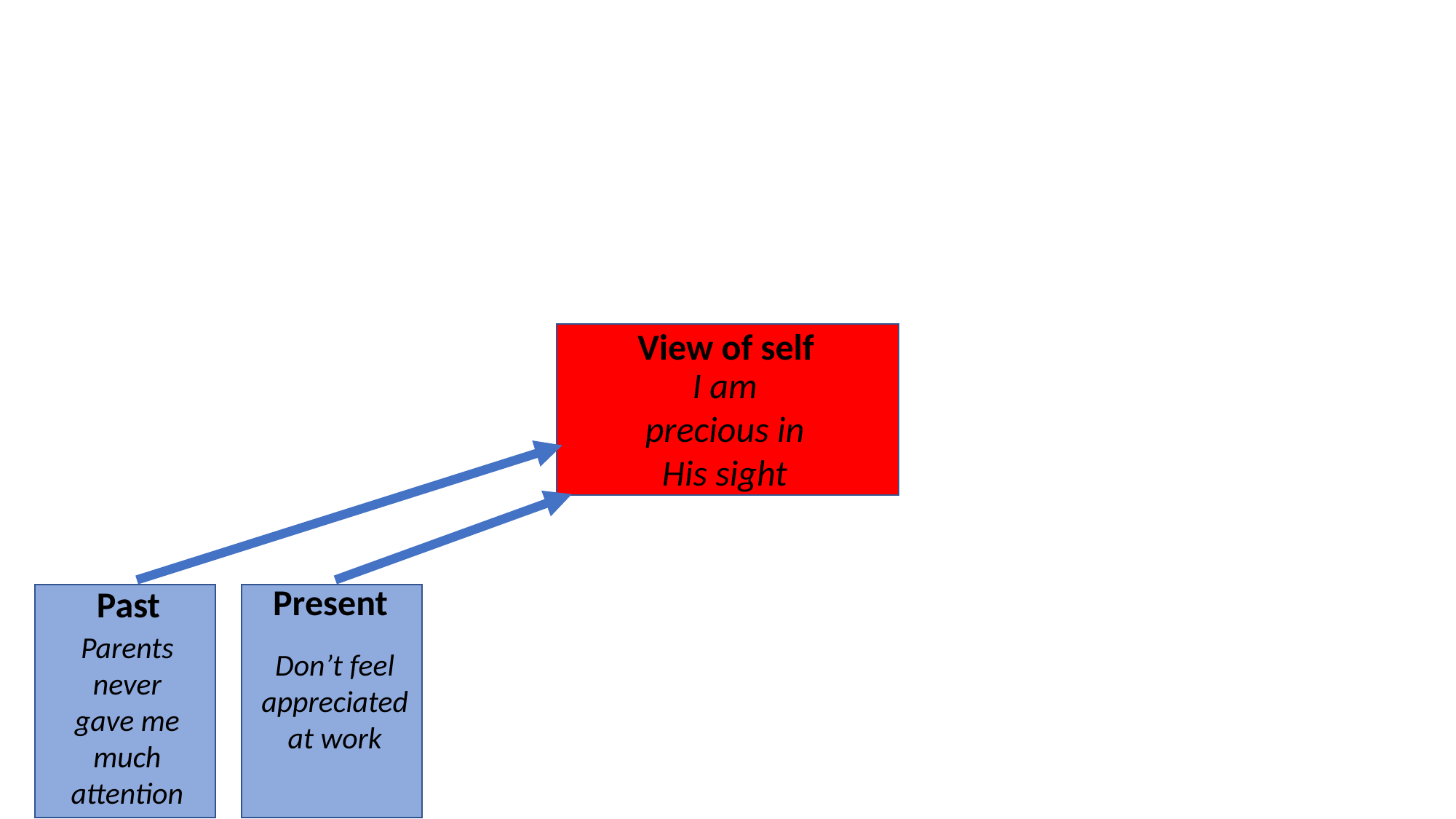

View of self

I am precious in His sight
Present
Past

Parents never gave me much attention
Don’t feel appreciated at work